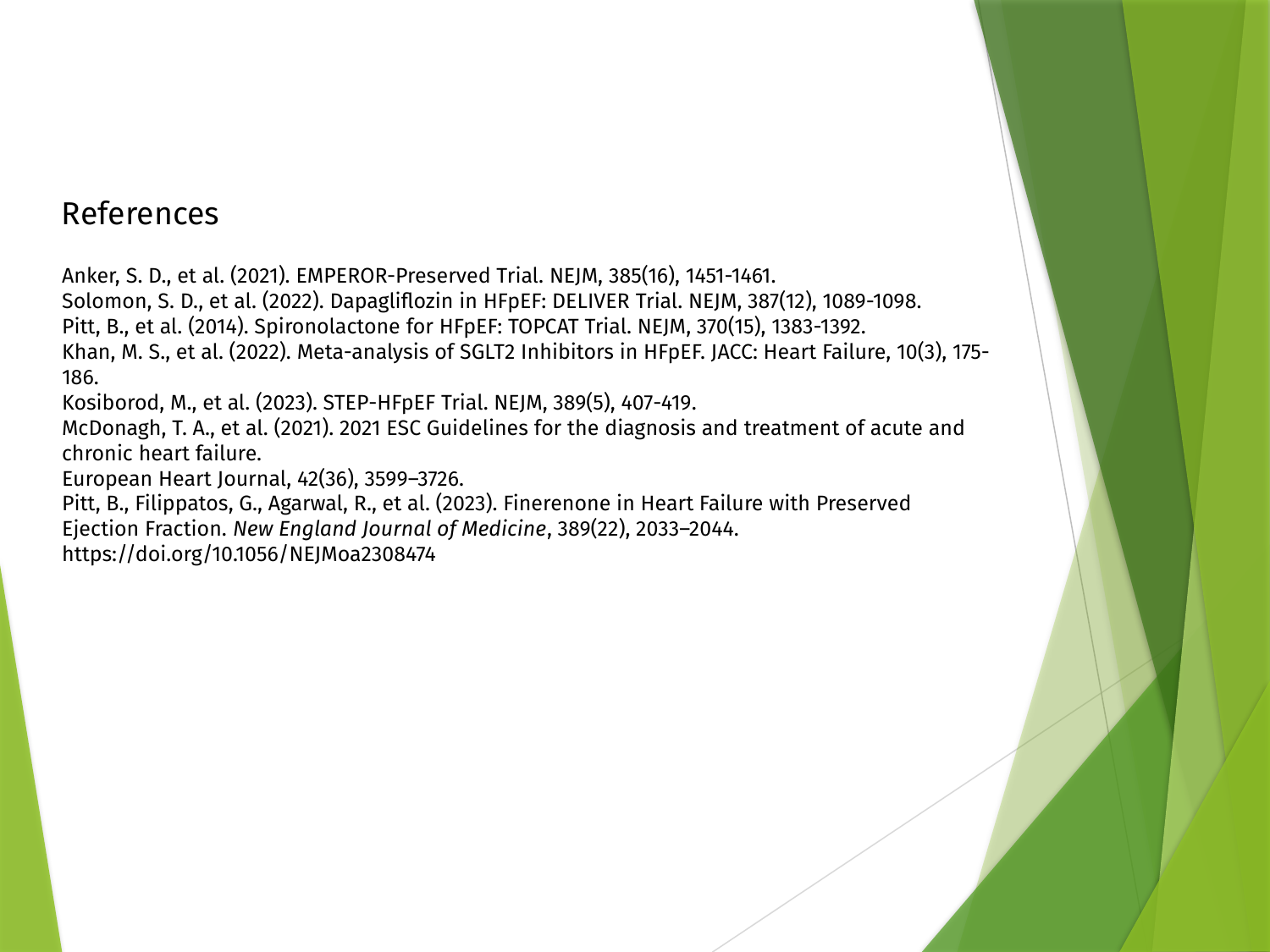

References
Anker, S. D., et al. (2021). EMPEROR-Preserved Trial. NEJM, 385(16), 1451-1461.
Solomon, S. D., et al. (2022). Dapagliflozin in HFpEF: DELIVER Trial. NEJM, 387(12), 1089-1098.
Pitt, B., et al. (2014). Spironolactone for HFpEF: TOPCAT Trial. NEJM, 370(15), 1383-1392.
Khan, M. S., et al. (2022). Meta-analysis of SGLT2 Inhibitors in HFpEF. JACC: Heart Failure, 10(3), 175-186.
Kosiborod, M., et al. (2023). STEP-HFpEF Trial. NEJM, 389(5), 407-419.
McDonagh, T. A., et al. (2021). 2021 ESC Guidelines for the diagnosis and treatment of acute and chronic heart failure.
European Heart Journal, 42(36), 3599–3726.
Pitt, B., Filippatos, G., Agarwal, R., et al. (2023). Finerenone in Heart Failure with Preserved Ejection Fraction. New England Journal of Medicine, 389(22), 2033–2044. https://doi.org/10.1056/NEJMoa2308474